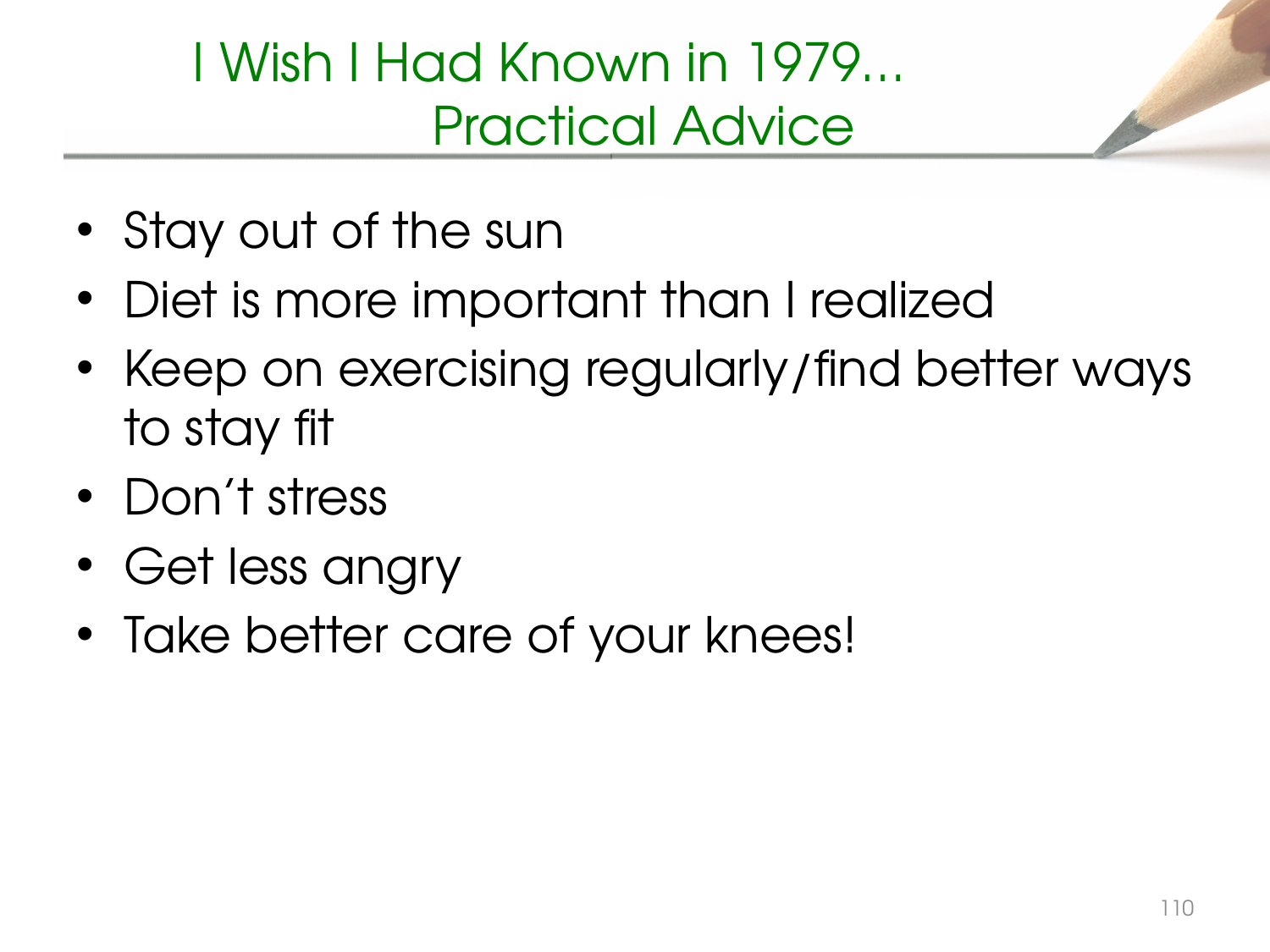

# I Wish I Had Known in 1979…              Practical Advice
Stay out of the sun
Diet is more important than I realized
Keep on exercising regularly/find better ways to stay fit
Don’t stress
Get less angry
Take better care of your knees!

110